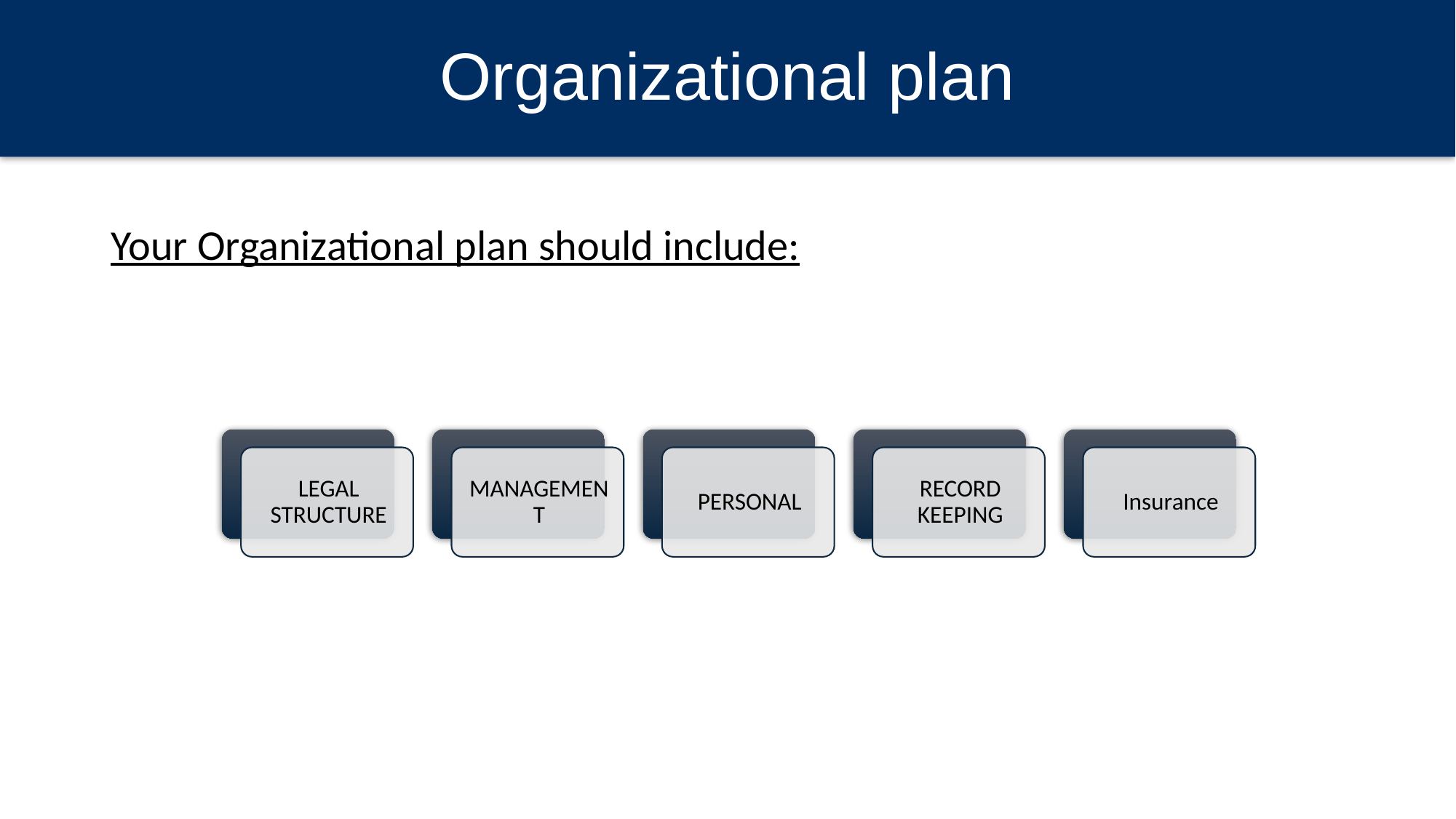

# Organizational plan
Legal structure
Management
Personal
Record Keeping
Insurance
Your Organizational plan should include: